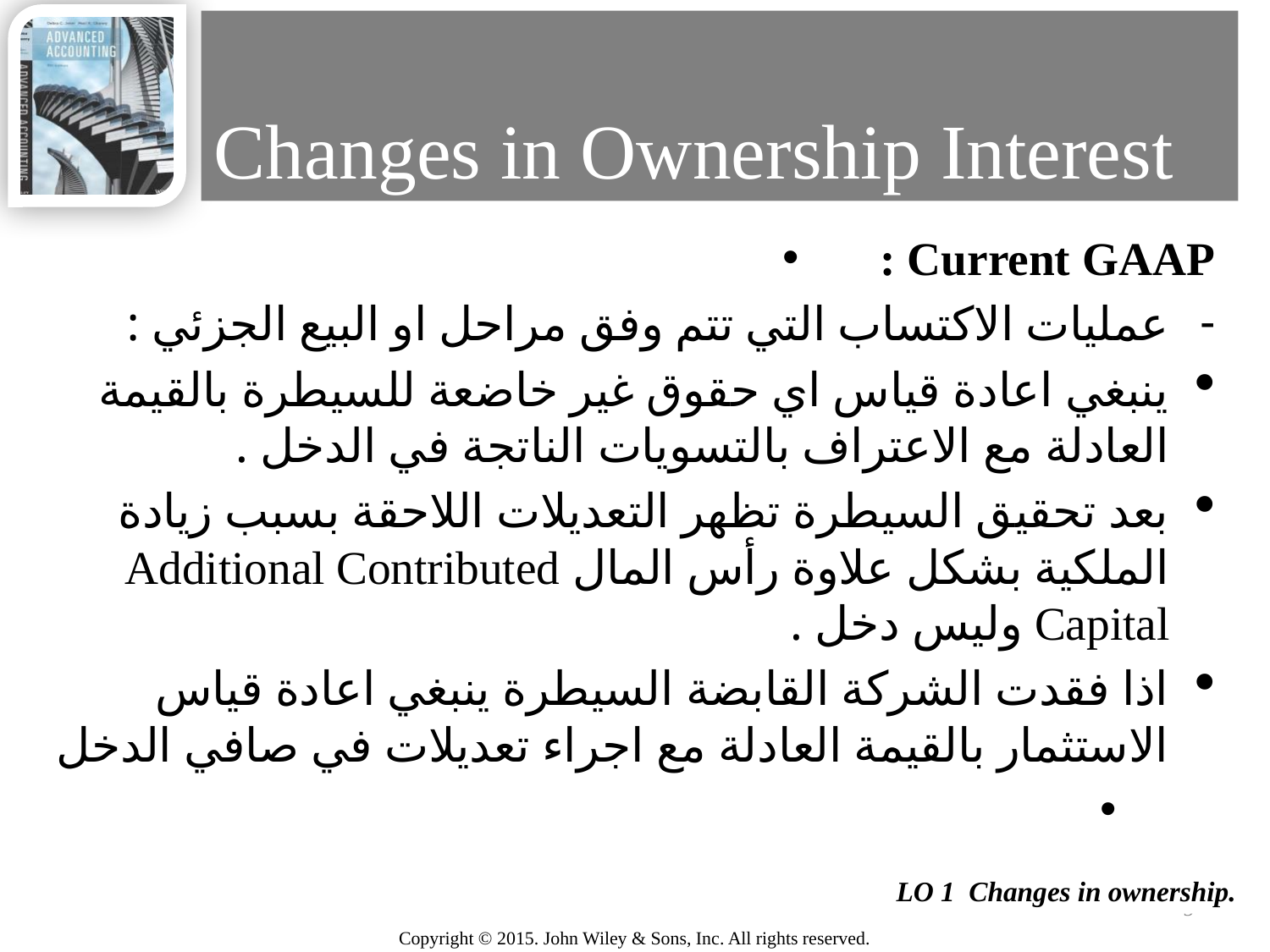

# Changes in Ownership Interest
 : Current GAAP
عمليات الاكتساب التي تتم وفق مراحل او البيع الجزئي :
ينبغي اعادة قياس اي حقوق غير خاضعة للسيطرة بالقيمة العادلة مع الاعتراف بالتسويات الناتجة في الدخل .
بعد تحقيق السيطرة تظهر التعديلات اللاحقة بسبب زيادة الملكية بشكل علاوة رأس المال Additional Contributed Capital وليس دخل .
اذا فقدت الشركة القابضة السيطرة ينبغي اعادة قياس الاستثمار بالقيمة العادلة مع اجراء تعديلات في صافي الدخل

LO 1  Changes in ownership.
5